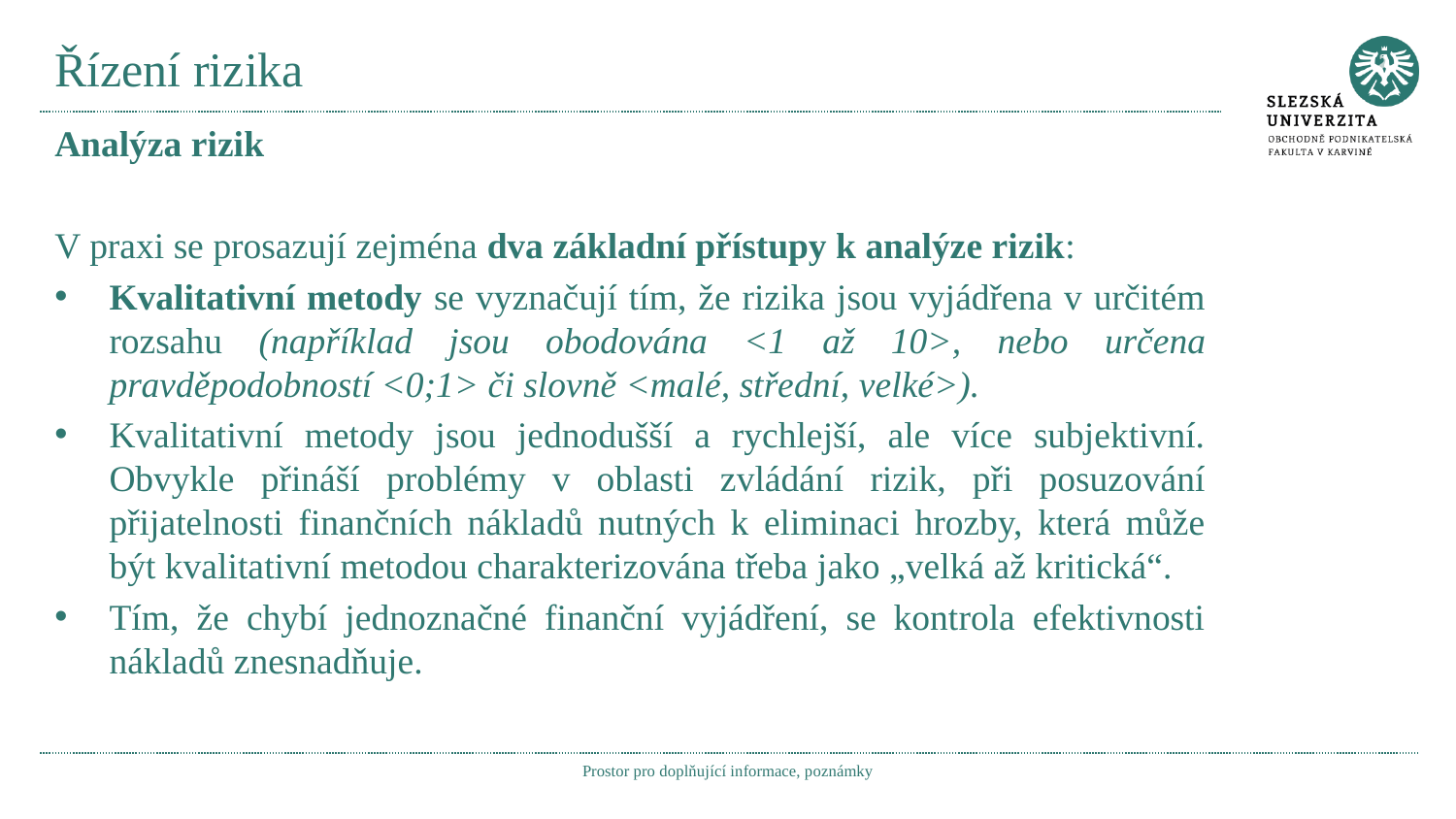

# Řízení rizika
Analýza rizik

V praxi se prosazují zejména dva základní přístupy k analýze rizik:
Kvalitativní metody se vyznačují tím, že rizika jsou vyjádřena v určitém rozsahu (například jsou obodována <1 až 10>, nebo určena pravděpodobností <0;1> či slovně <malé, střední, velké>).
Kvalitativní metody jsou jednodušší a rychlejší, ale více subjektivní. Obvykle přináší problémy v oblasti zvládání rizik, při posuzování přijatelnosti finančních nákladů nutných k eliminaci hrozby, která může být kvalitativní metodou charakterizována třeba jako „velká až kritická“.
Tím, že chybí jednoznačné finanční vyjádření, se kontrola efektivnosti nákladů znesnadňuje.
Prostor pro doplňující informace, poznámky